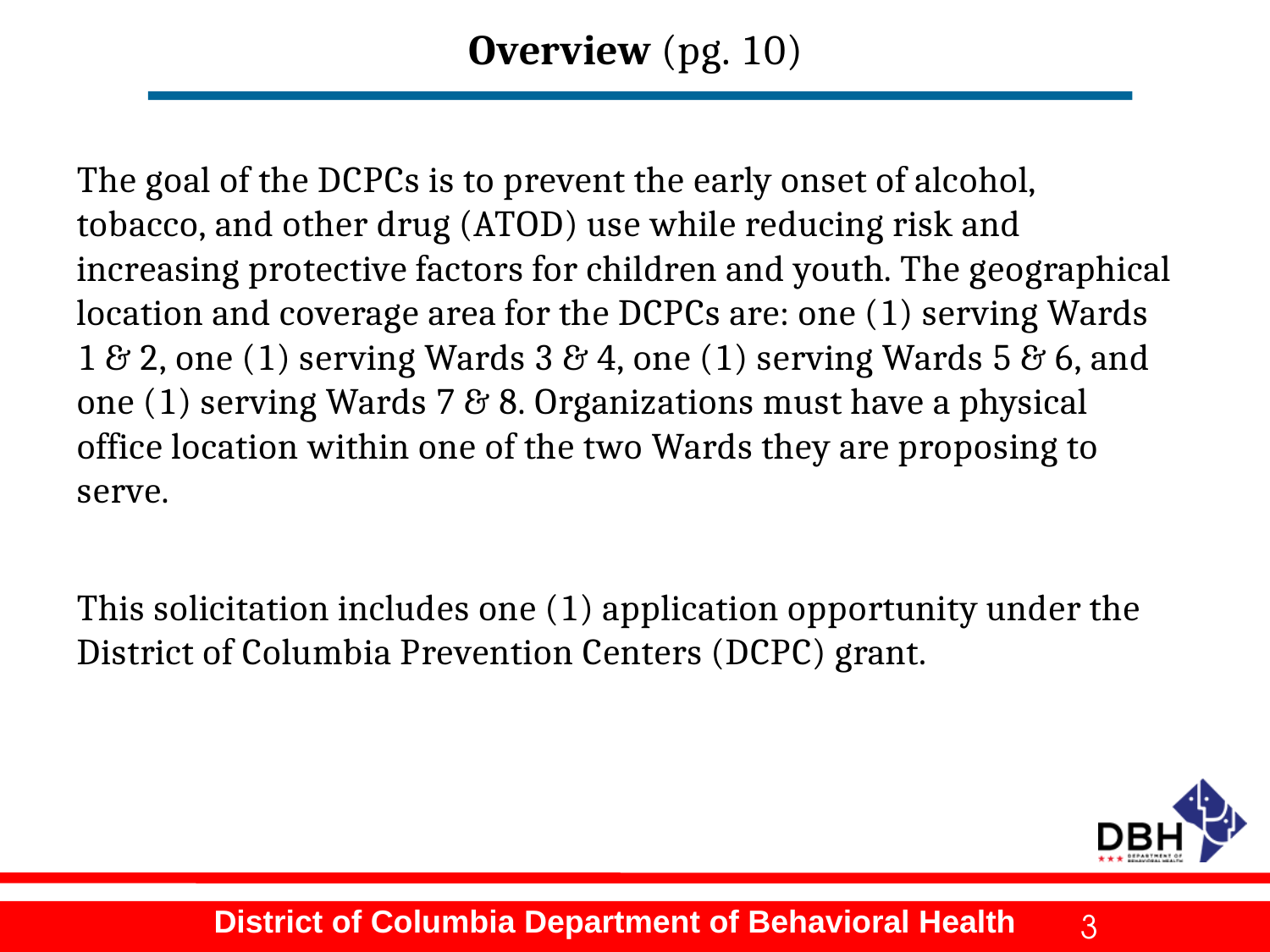

# Overview (pg. 10)

The goal of the DCPCs is to prevent the early onset of alcohol, tobacco, and other drug (ATOD) use while reducing risk and increasing protective factors for children and youth. The geographical location and coverage area for the DCPCs are: one (1) serving Wards 1 & 2, one (1) serving Wards 3 & 4, one (1) serving Wards 5 & 6, and one (1) serving Wards 7 & 8. Organizations must have a physical office location within one of the two Wards they are proposing to serve.

This solicitation includes one (1) application opportunity under the District of Columbia Prevention Centers (DCPC) grant.

3